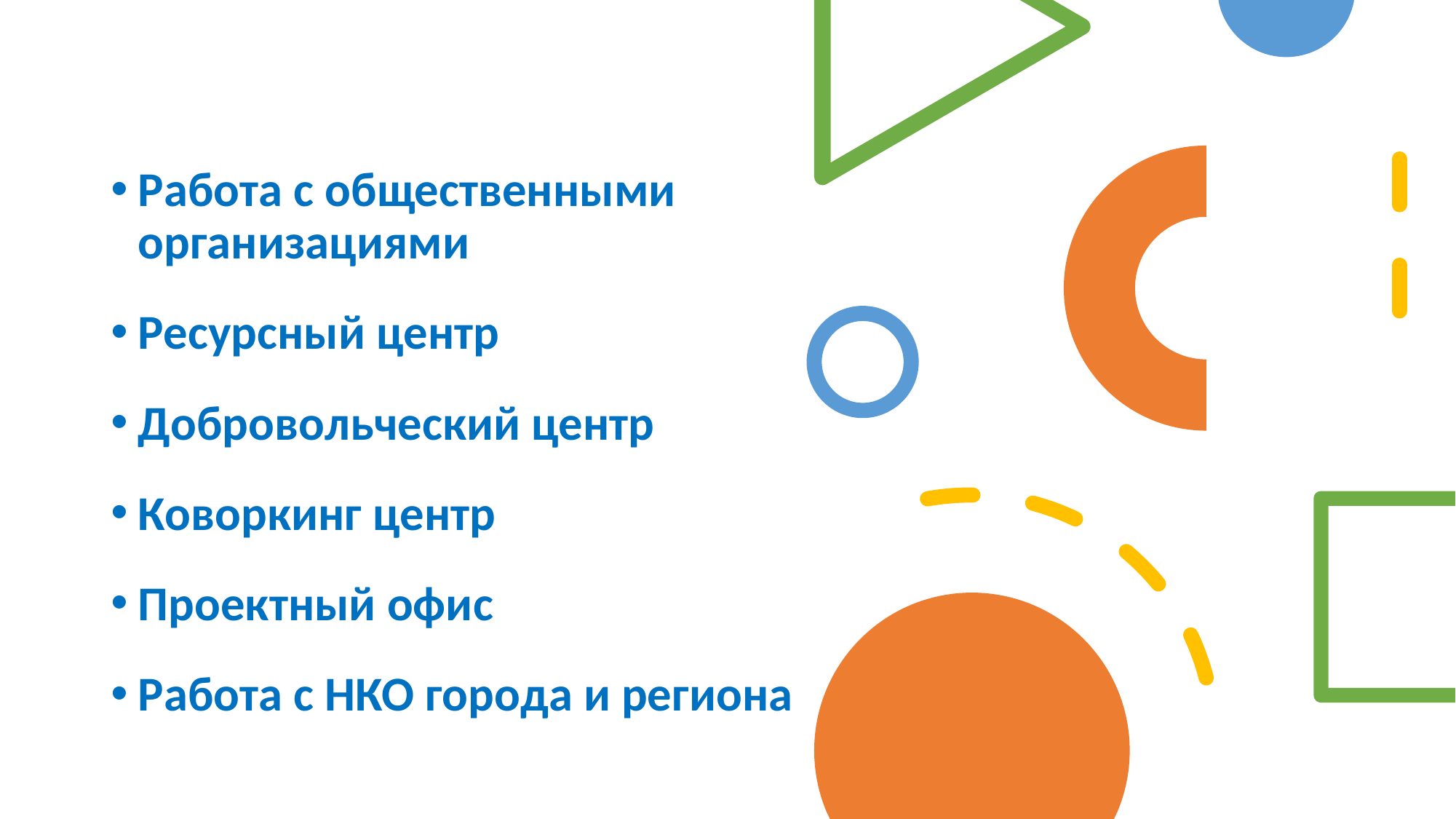

Работа с общественными организациями
Ресурсный центр
Добровольческий центр
Коворкинг центр
Проектный офис
Работа с НКО города и региона